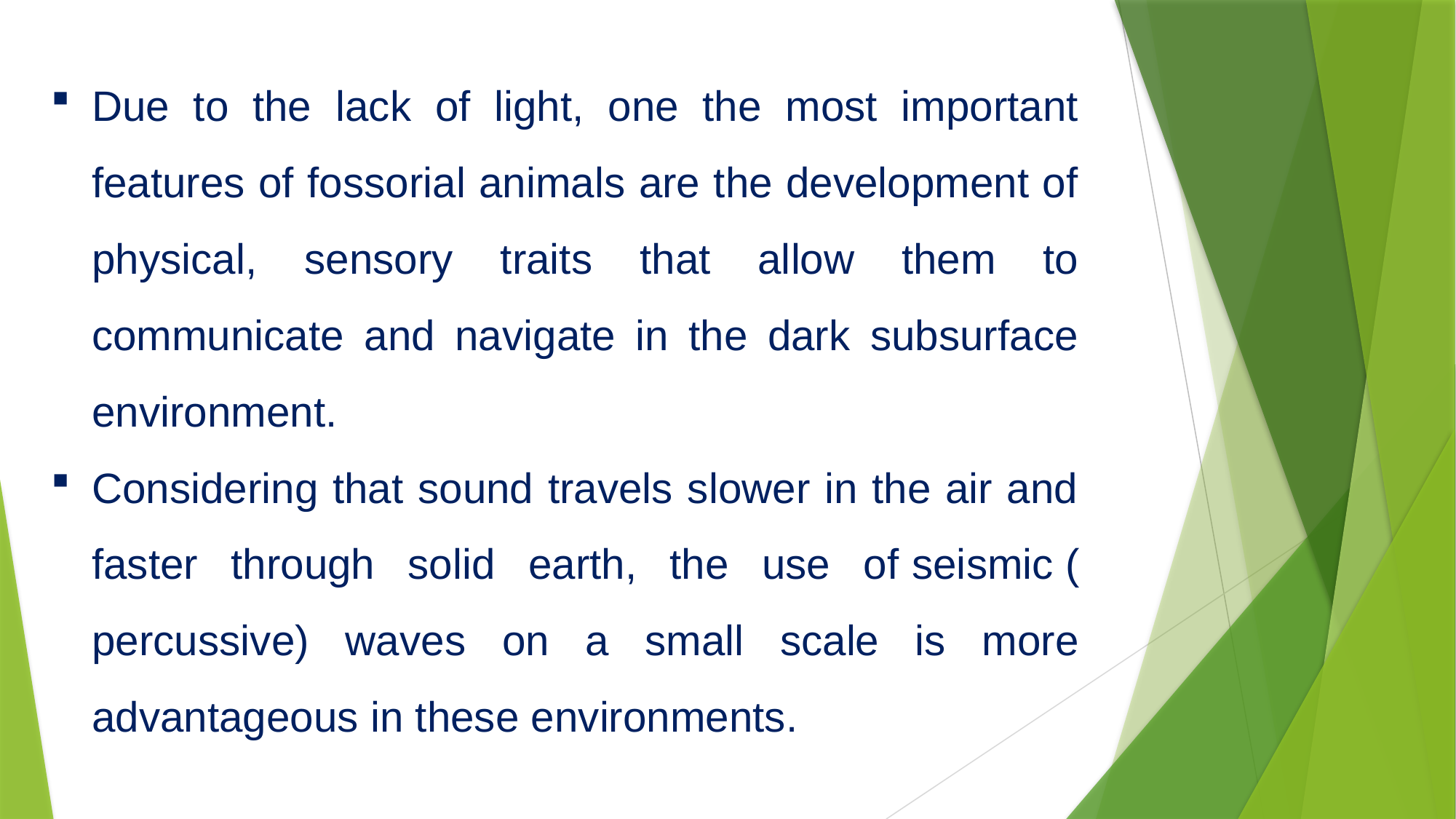

Due to the lack of light, one the most important features of fossorial animals are the development of physical, sensory traits that allow them to communicate and navigate in the dark subsurface environment.
Considering that sound travels slower in the air and faster through solid earth, the use of seismic (percussive) waves on a small scale is more advantageous in these environments.